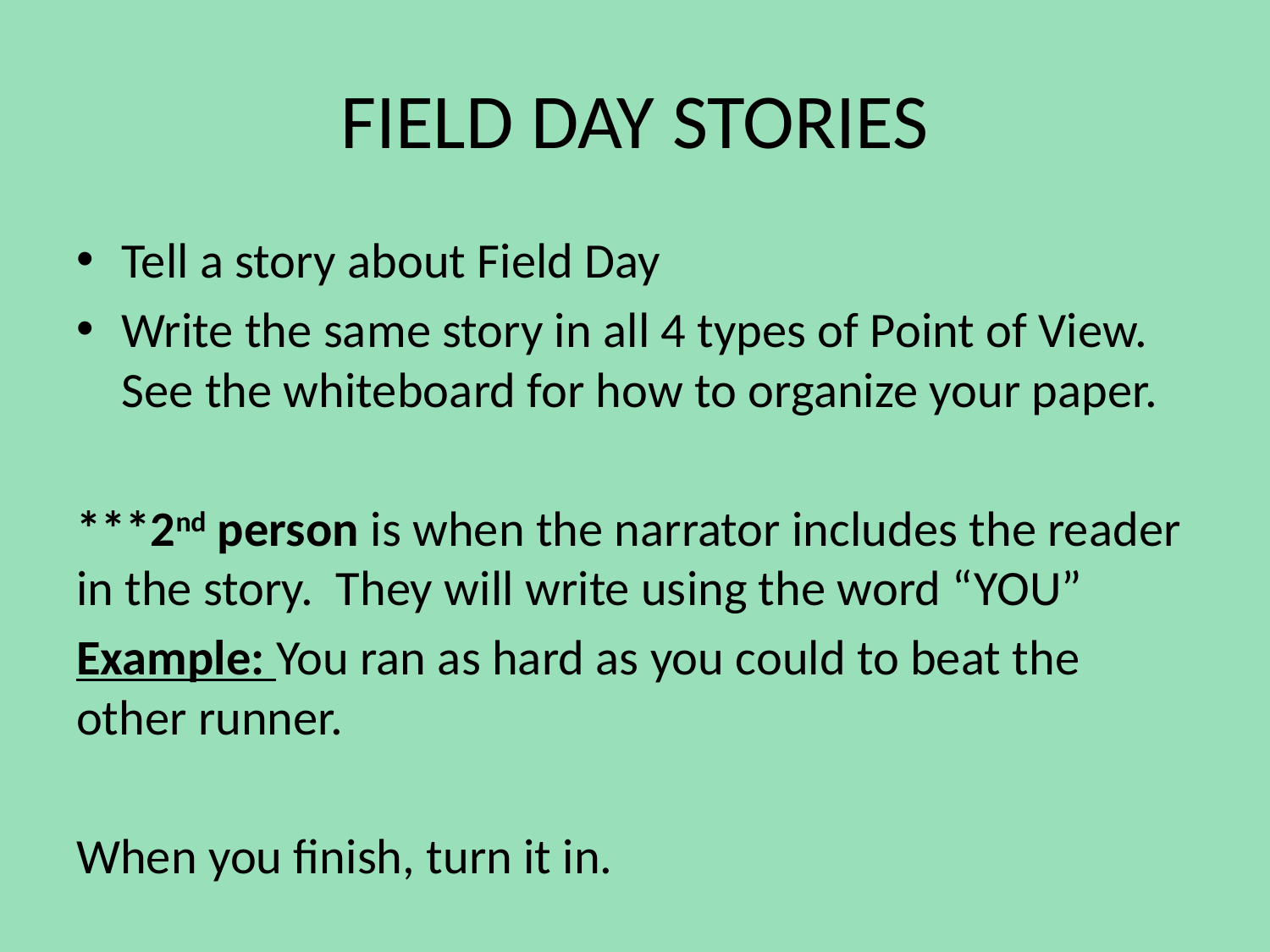

# FIELD DAY STORIES
Tell a story about Field Day
Write the same story in all 4 types of Point of View.  See the whiteboard for how to organize your paper.

***2nd person is when the narrator includes the reader in the story.  They will write using the word “YOU”
Example: You ran as hard as you could to beat the other runner.

When you finish, turn it in.